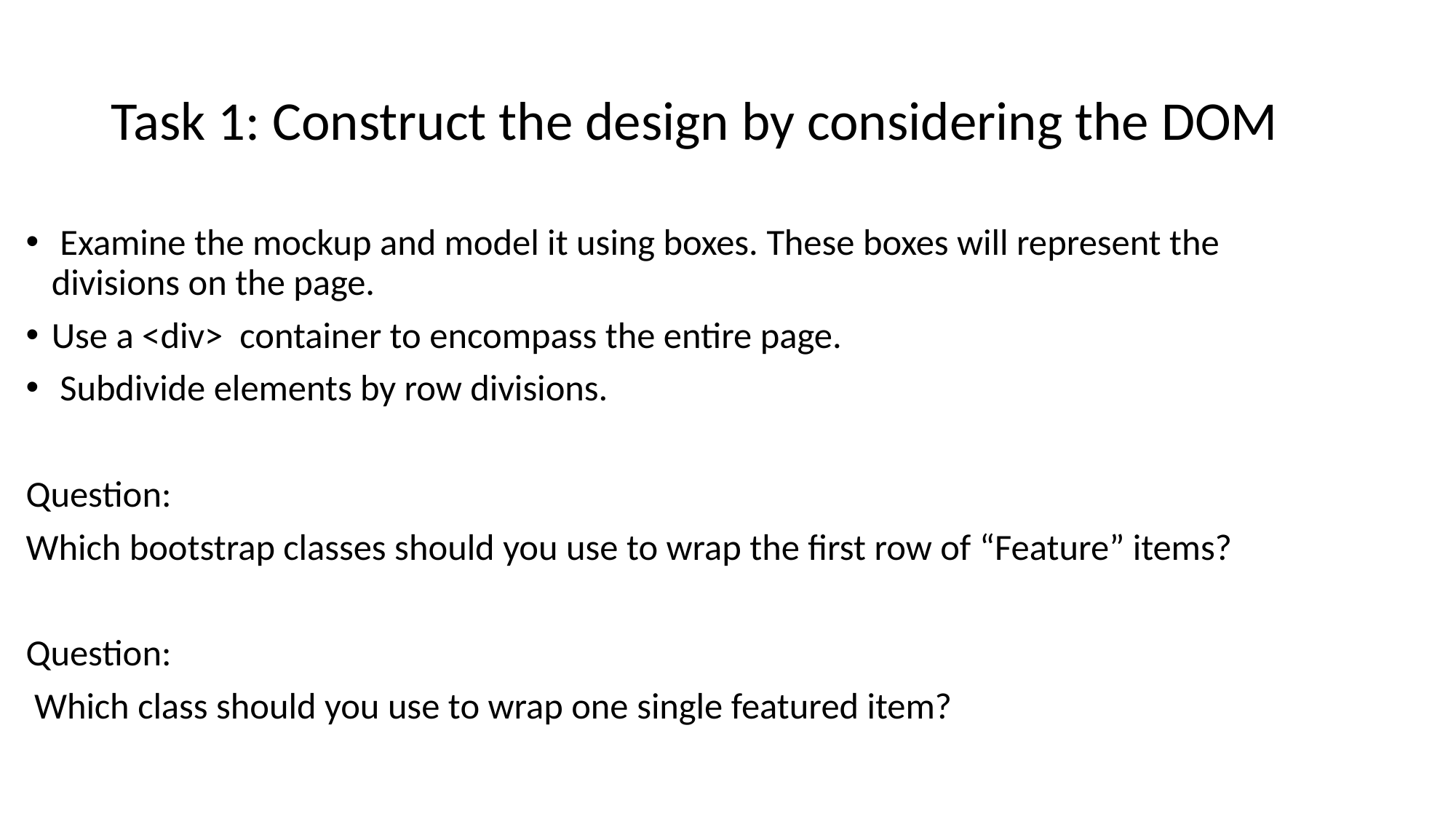

# Task 1: Construct the design by considering the DOM
 Examine the mockup and model it using boxes. These boxes will represent the divisions on the page.
Use a <div>  container to encompass the entire page.
 Subdivide elements by row divisions.

Question:
Which bootstrap classes should you use to wrap the first row of “Feature” items?

Question:
 Which class should you use to wrap one single featured item?